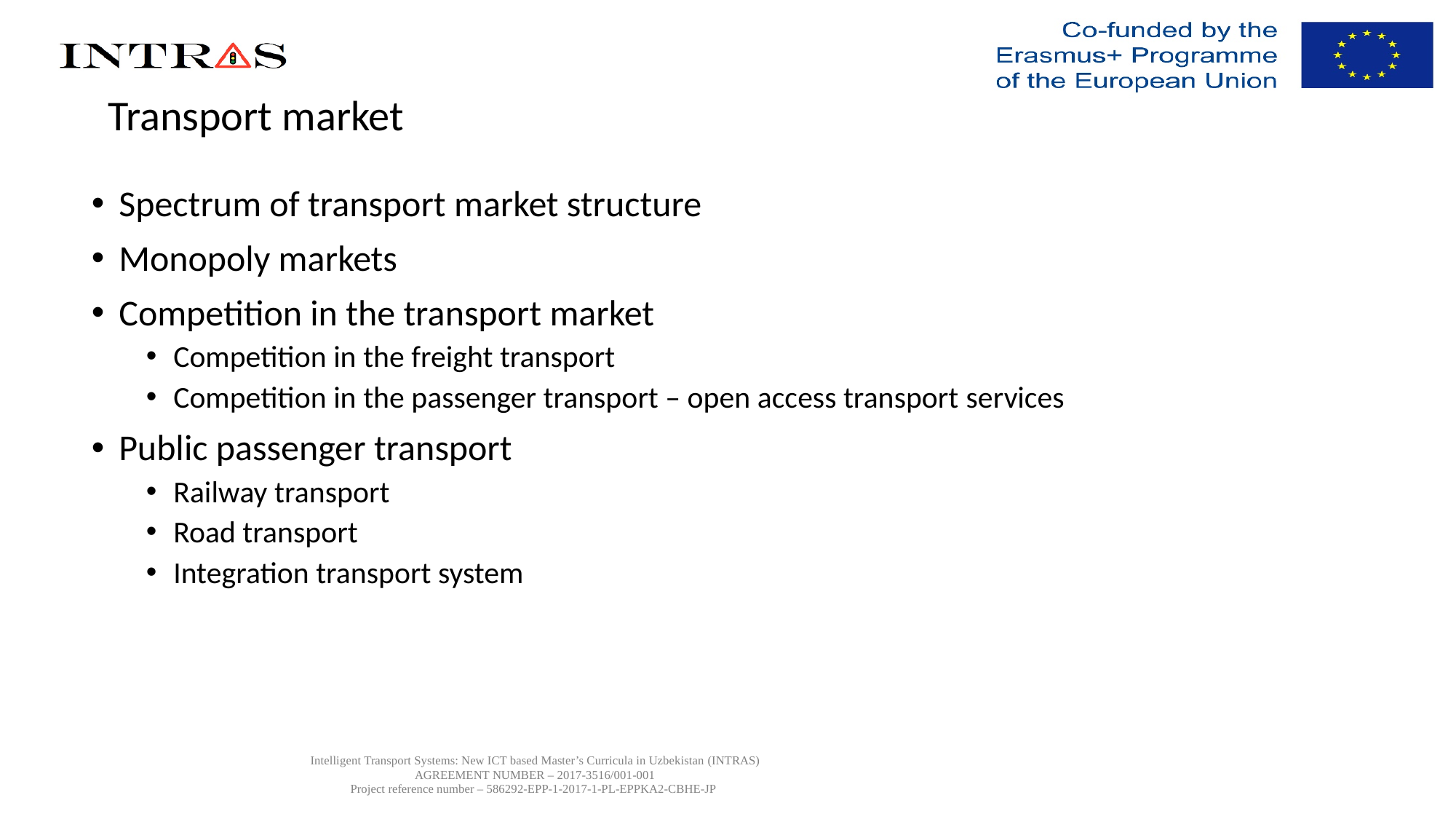

# Transport market
Spectrum of transport market structure
Monopoly markets
Competition in the transport market
Competition in the freight transport
Competition in the passenger transport – open access transport services
Public passenger transport
Railway transport
Road transport
Integration transport system

Intelligent Transport Systems: New ICT based Master’s Curricula in Uzbekistan (INTRAS)
AGREEMENT NUMBER – 2017-3516/001-001
Project reference number – 586292-EPP-1-2017-1-PL-EPPKA2-CBHE-JP